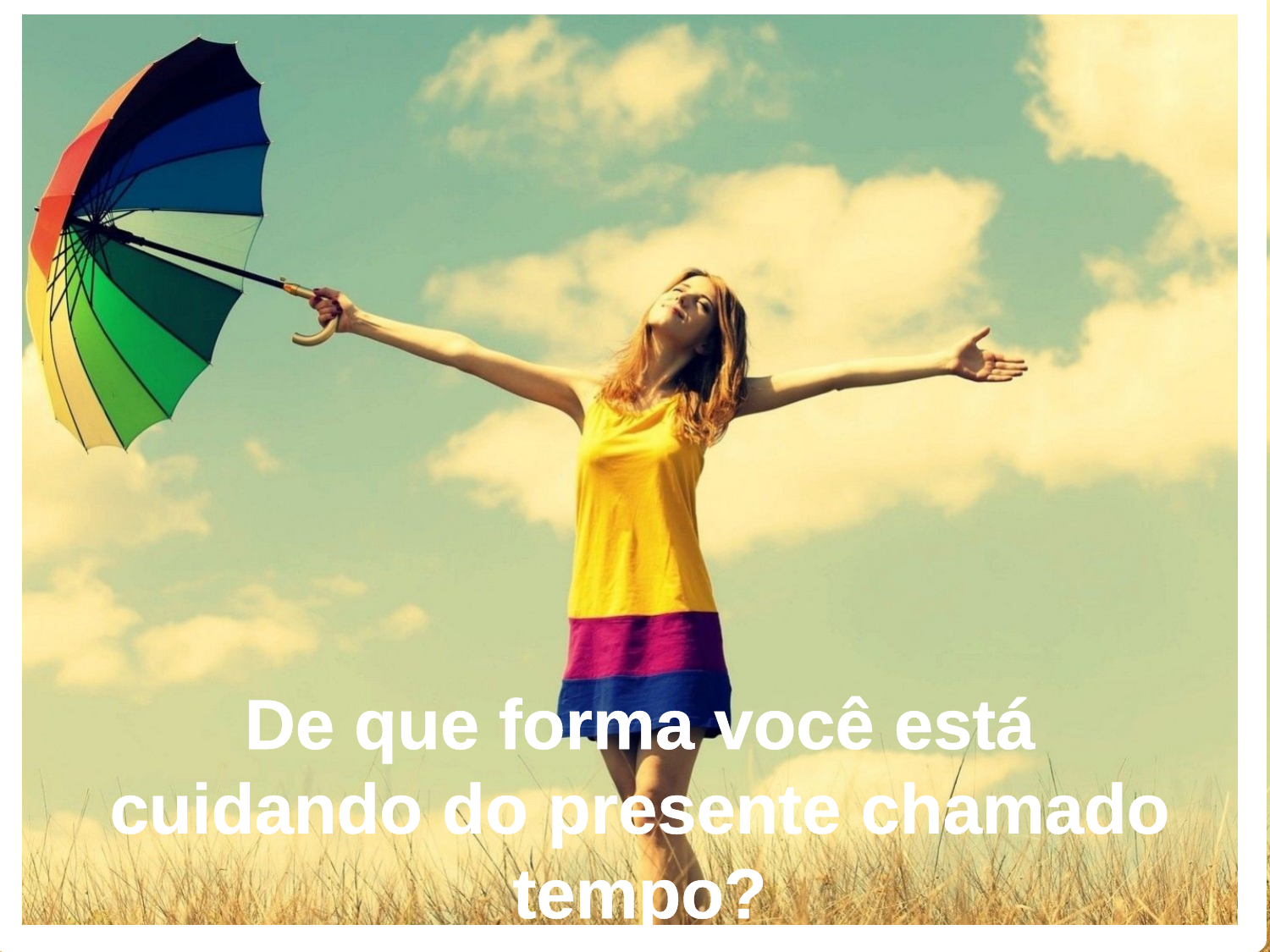

De que forma você está cuidando do presente chamado tempo?